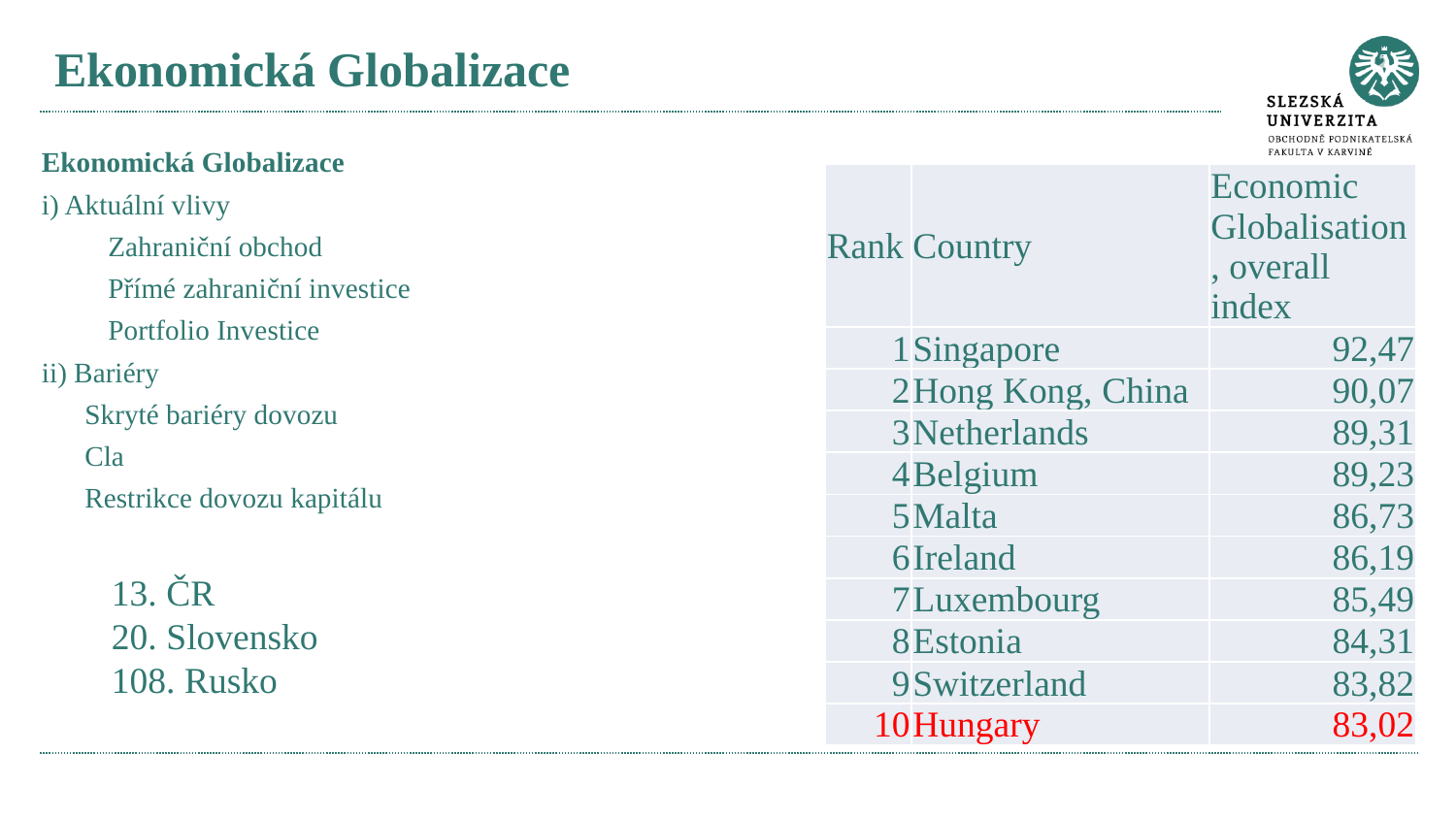

# Ekonomická Globalizace

| Ekonomická Globalizace |  |  |
| --- | --- | --- |
| i) Aktuální vlivy |  |  |
|  |  | Zahraniční obchod |
|  |  | Přímé zahraniční investice |
|  |  | Portfolio Investice |
| ii) Bariéry |  |  |
|  | Skryté bariéry dovozu |  |
|  | Cla |  |
|  | Restrikce dovozu kapitálu |  |
|  |  |  |
| Rank | Country | Economic Globalisation, overall index |
| --- | --- | --- |
| 1 | Singapore | 92,47 |
| 2 | Hong Kong, China | 90,07 |
| 3 | Netherlands | 89,31 |
| 4 | Belgium | 89,23 |
| 5 | Malta | 86,73 |
| 6 | Ireland | 86,19 |
| 7 | Luxembourg | 85,49 |
| 8 | Estonia | 84,31 |
| 9 | Switzerland | 83,82 |
| 10 | Hungary | 83,02 |
13. ČR
20. Slovensko
108. Rusko